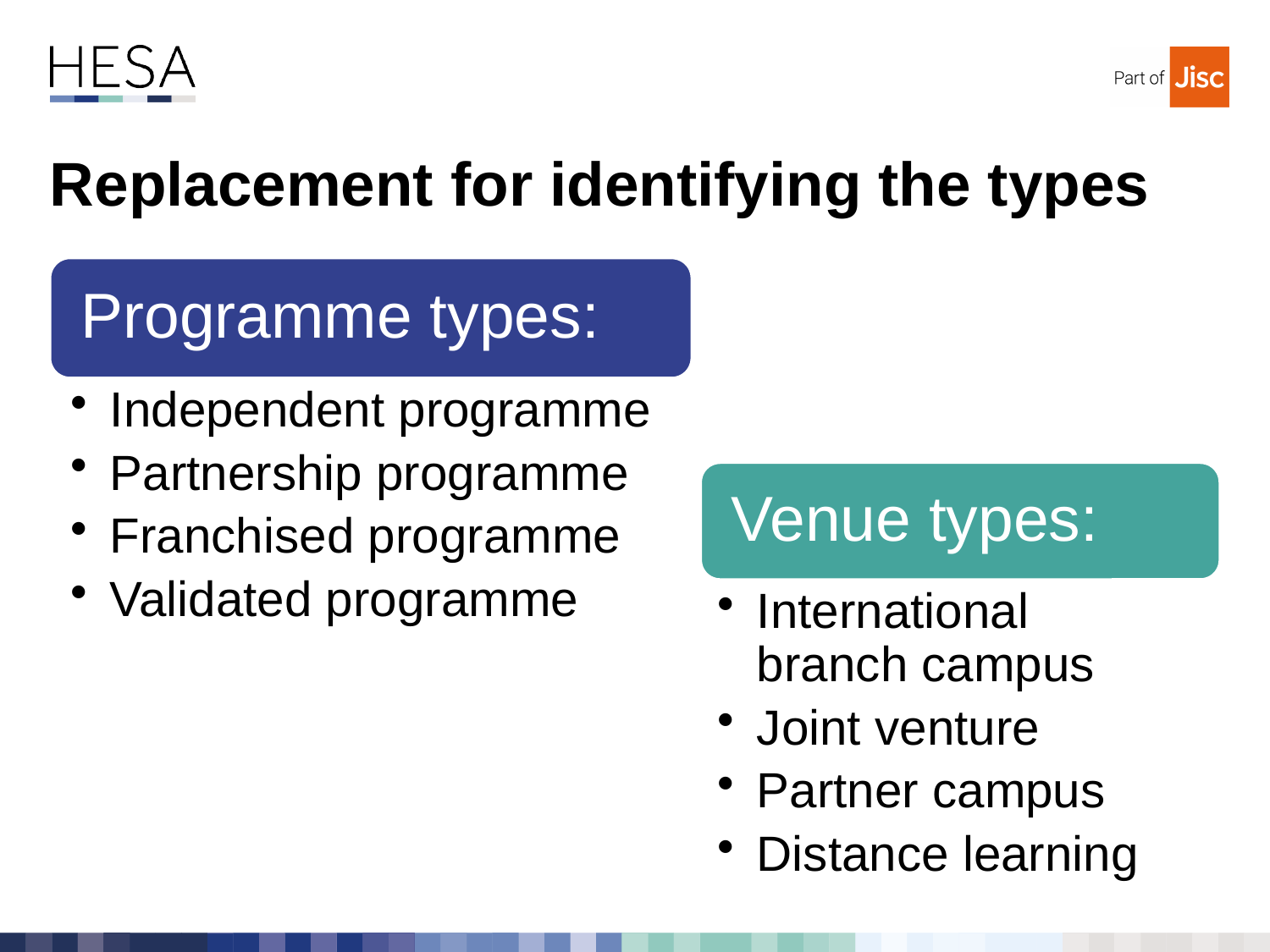

# Replacement for identifying the types
Programme types:
Independent programme
Partnership programme
Franchised programme
Validated programme
Venue types:
International branch campus
Joint venture
Partner campus
Distance learning